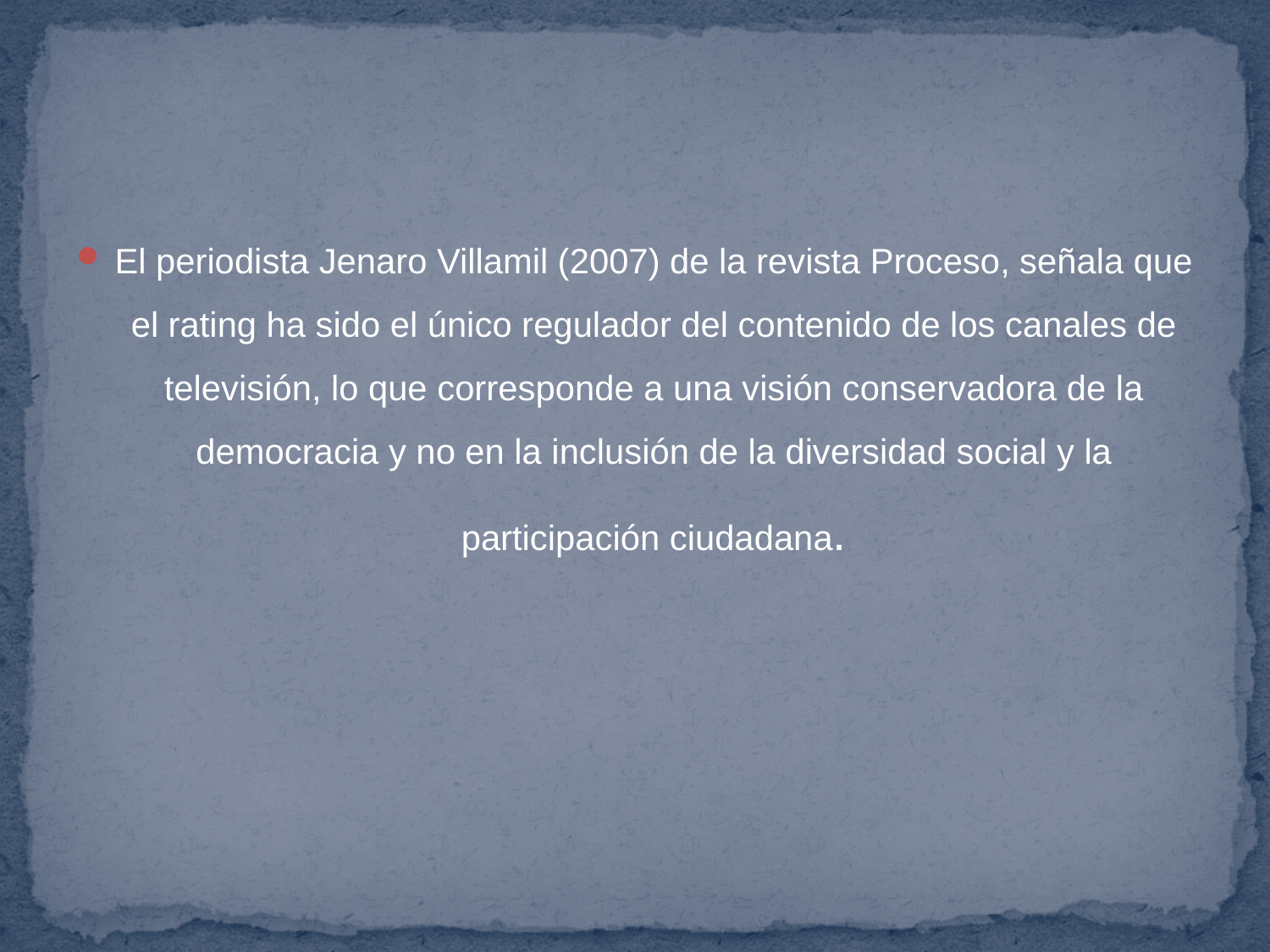

#
El periodista Jenaro Villamil (2007) de la revista Proceso, señala que el rating ha sido el único regulador del contenido de los canales de televisión, lo que corresponde a una visión conservadora de la democracia y no en la inclusión de la diversidad social y la participación ciudadana.